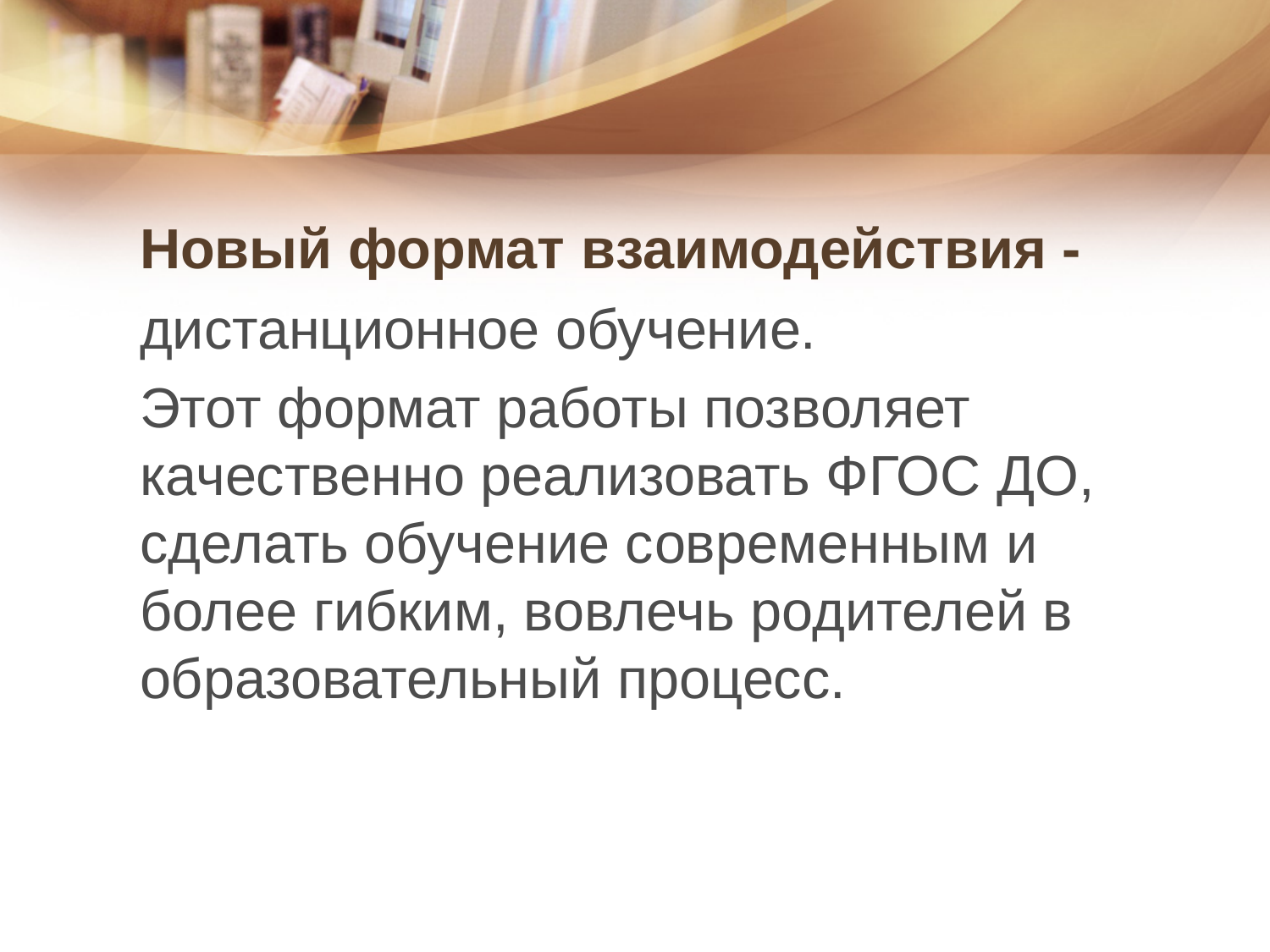

# Новый формат взаимодействия -
дистанционное обучение.
Этот формат работы позволяет качественно реализовать ФГОС ДО, сделать обучение современным и более гибким, вовлечь родителей в образовательный процесс.